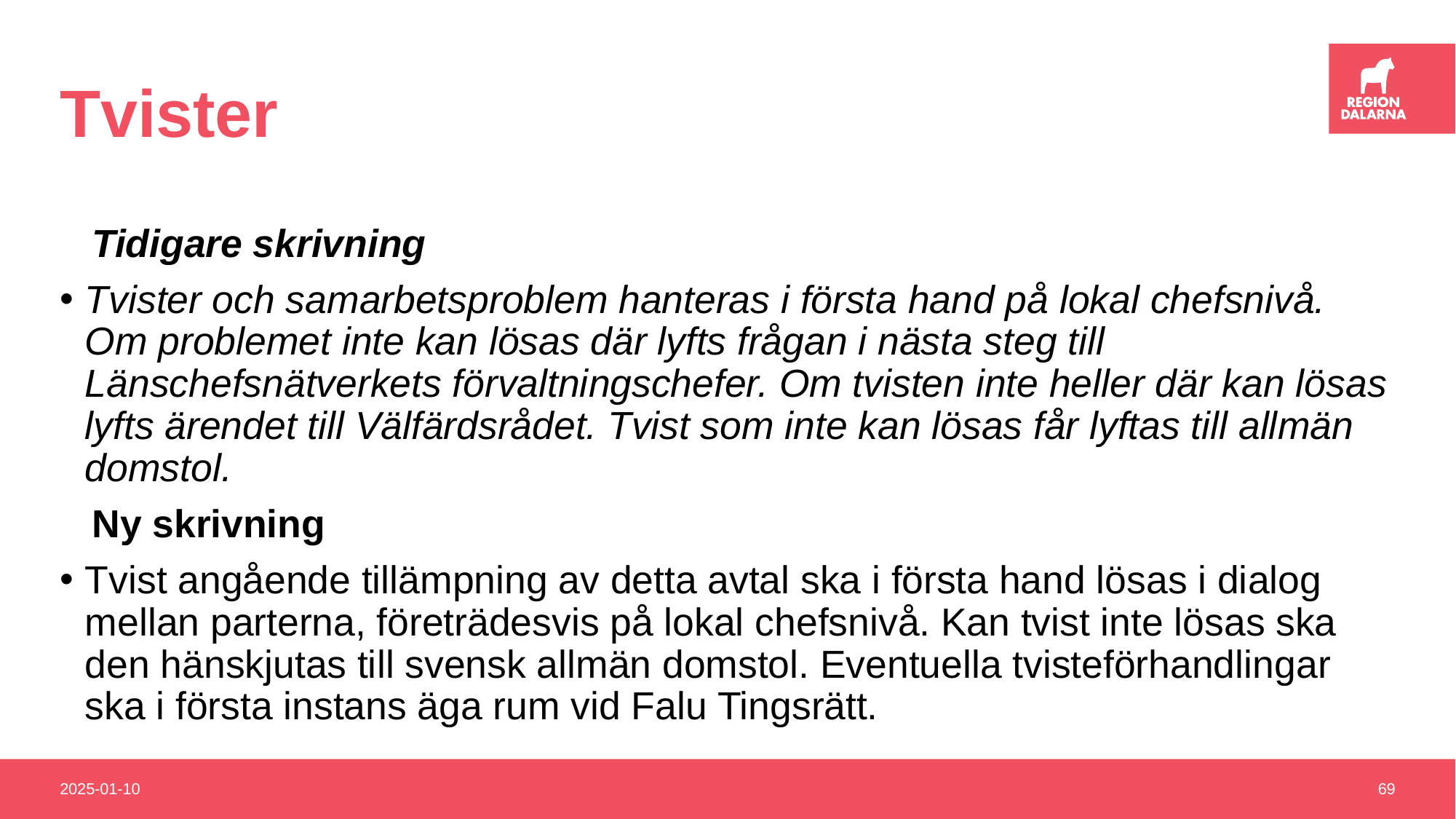

# Tvister
   Tidigare skrivning
Tvister och samarbetsproblem hanteras i första hand på lokal chefsnivå. Om problemet inte kan lösas där lyfts frågan i nästa steg till Länschefsnätverkets förvaltningschefer. Om tvisten inte heller där kan lösas lyfts ärendet till Välfärdsrådet. Tvist som inte kan lösas får lyftas till allmän domstol.
   Ny skrivning
Tvist angående tillämpning av detta avtal ska i första hand lösas i dialog mellan parterna, företrädesvis på lokal chefsnivå. Kan tvist inte lösas ska den hänskjutas till svensk allmän domstol. Eventuella tvisteförhandlingar ska i första instans äga rum vid Falu Tingsrätt.

2025-01-10

69